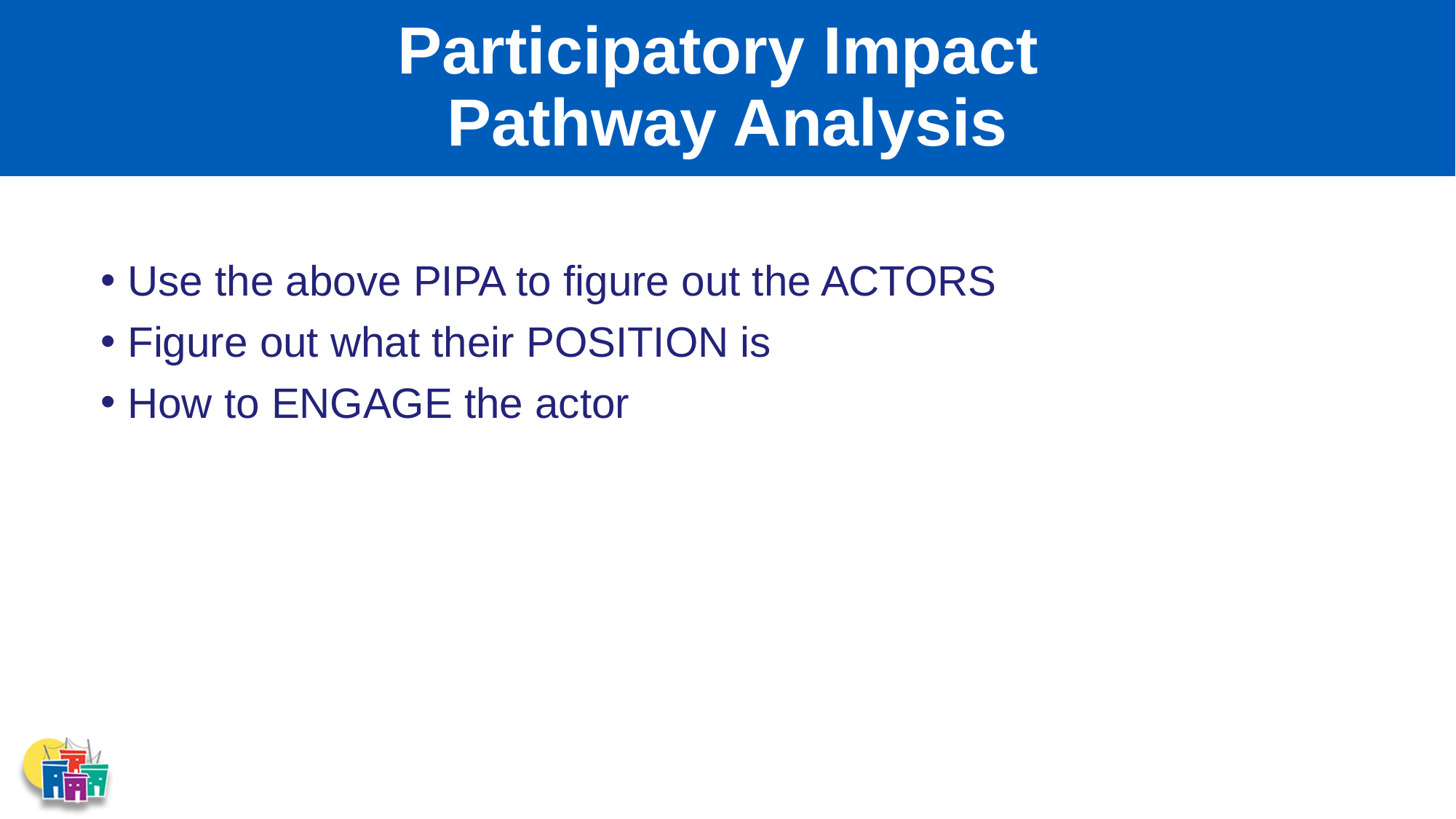

# Participatory Impact Pathway Analysis
Use the above PIPA to figure out the ACTORS
Figure out what their POSITION is
How to ENGAGE the actor